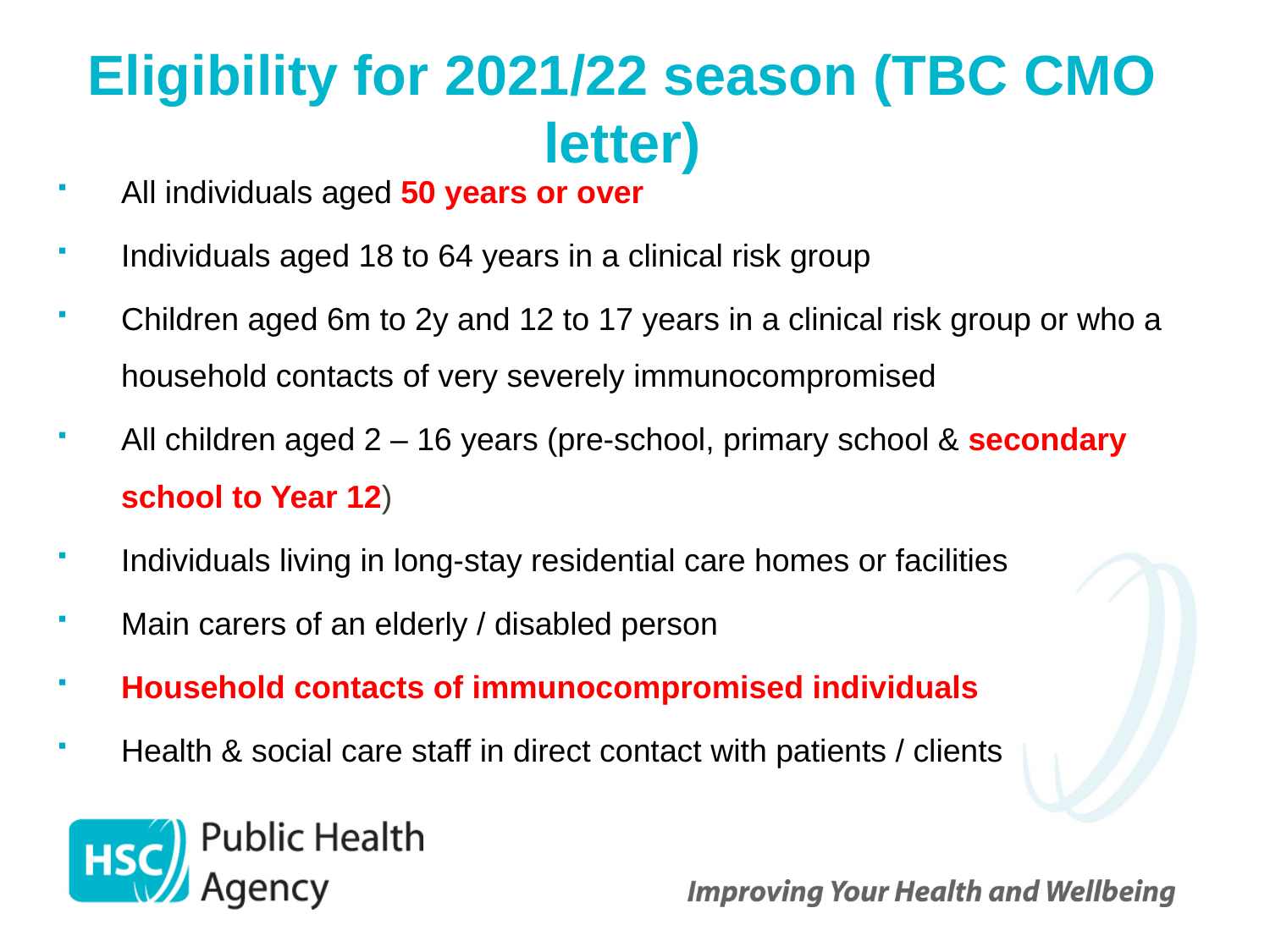

# Eligibility for 2021/22 season (TBC CMO letter)
All individuals aged 50 years or over
Individuals aged 18 to 64 years in a clinical risk group
Children aged 6m to 2y and 12 to 17 years in a clinical risk group or who a household contacts of very severely immunocompromised
All children aged 2 – 16 years (pre-school, primary school & secondary school to Year 12)
Individuals living in long-stay residential care homes or facilities
Main carers of an elderly / disabled person
Household contacts of immunocompromised individuals
Health & social care staff in direct contact with patients / clients